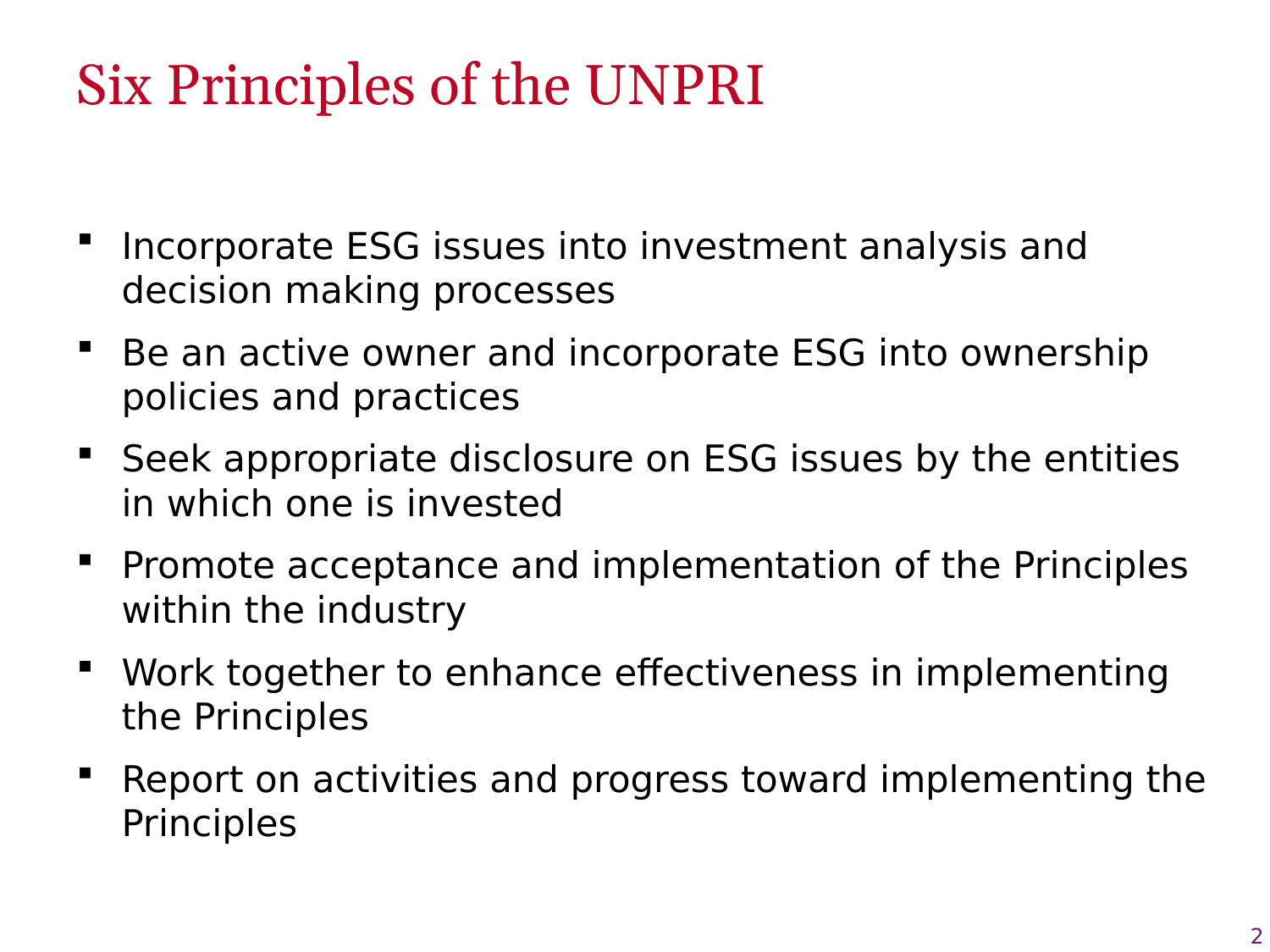

# Six Principles of the UNPRI
Incorporate ESG issues into investment analysis and decision making processes
Be an active owner and incorporate ESG into ownership policies and practices
Seek appropriate disclosure on ESG issues by the entities in which one is invested
Promote acceptance and implementation of the Principles within the industry
Work together to enhance effectiveness in implementing the Principles
Report on activities and progress toward implementing the Principles